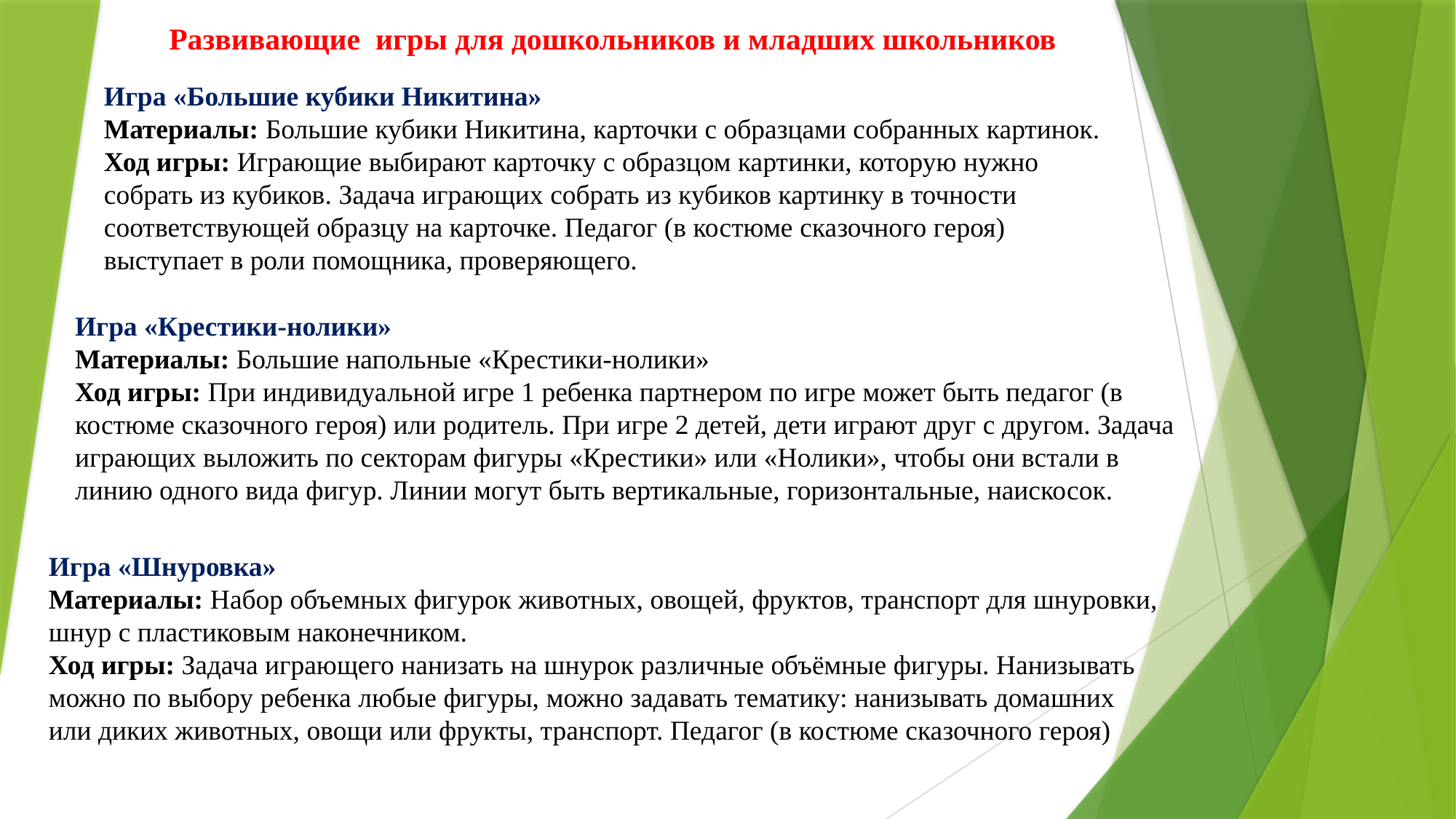

# Развивающие  игры для дошкольников и младших школьников

Игра «Большие кубики Никитина»
Материалы: Большие кубики Никитина, карточки с образцами собранных картинок.
Ход игры: Играющие выбирают карточку с образцом картинки, которую нужно собрать из кубиков. Задача играющих собрать из кубиков картинку в точности соответствующей образцу на карточке. Педагог (в костюме сказочного героя) выступает в роли помощника, проверяющего.
Игра «Крестики-нолики»
Материалы: Большие напольные «Крестики-нолики»
Ход игры: При индивидуальной игре 1 ребенка партнером по игре может быть педагог (в костюме сказочного героя) или родитель. При игре 2 детей, дети играют друг с другом. Задача играющих выложить по секторам фигуры «Крестики» или «Нолики», чтобы они встали в линию одного вида фигур. Линии могут быть вертикальные, горизонтальные, наискосок.

Игра «Шнуровка»
Материалы: Набор объемных фигурок животных, овощей, фруктов, транспорт для шнуровки, шнур с пластиковым наконечником.
Ход игры: Задача играющего нанизать на шнурок различные объёмные фигуры. Нанизывать можно по выбору ребенка любые фигуры, можно задавать тематику: нанизывать домашних или диких животных, овощи или фрукты, транспорт. Педагог (в костюме сказочного героя)